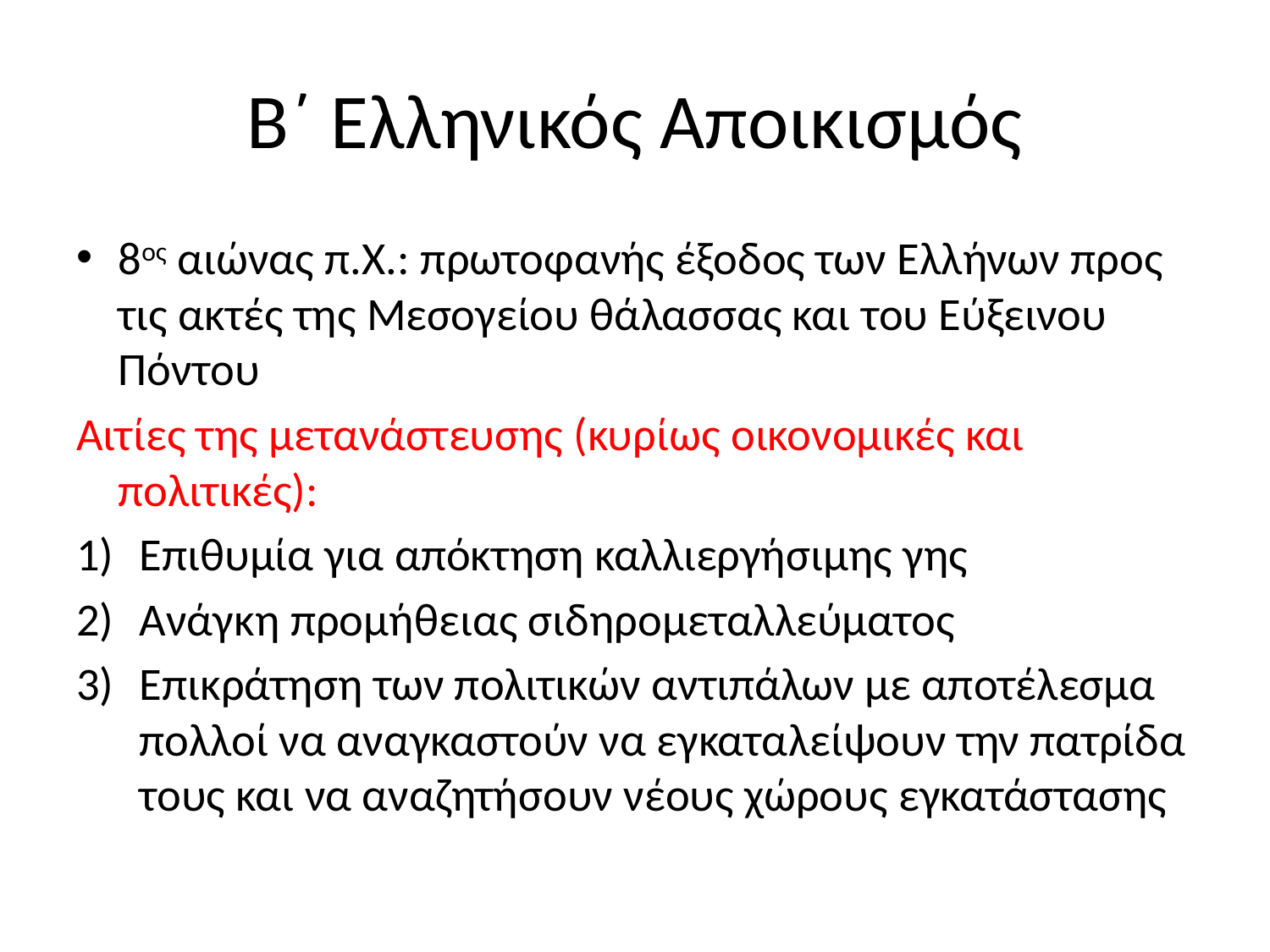

# Β΄ Ελληνικός Αποικισμός
8ος αιώνας π.Χ.: πρωτοφανής έξοδος των Ελλήνων προς τις ακτές της Μεσογείου θάλασσας και του Εύξεινου Πόντου
Αιτίες της μετανάστευσης (κυρίως οικονομικές και πολιτικές):
Επιθυμία για απόκτηση καλλιεργήσιμης γης
Ανάγκη προμήθειας σιδηρομεταλλεύματος
Επικράτηση των πολιτικών αντιπάλων με αποτέλεσμα πολλοί να αναγκαστούν να εγκαταλείψουν την πατρίδα τους και να αναζητήσουν νέους χώρους εγκατάστασης